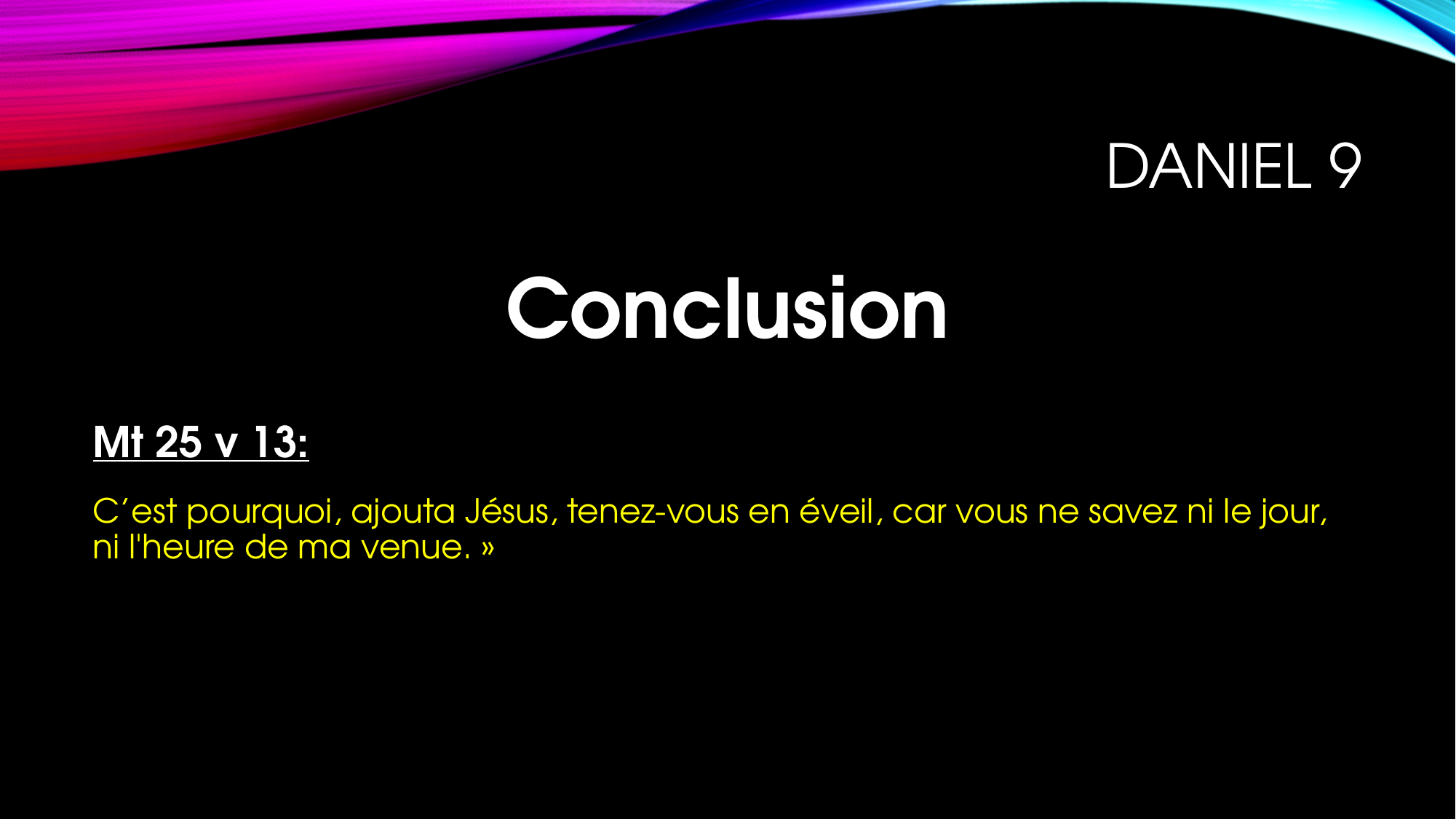

# DANIEL 9
Conclusion
Mt 25 v 13:
C’est pourquoi, ajouta Jésus, tenez-vous en éveil, car vous ne savez ni le jour, ni l'heure de ma venue. »